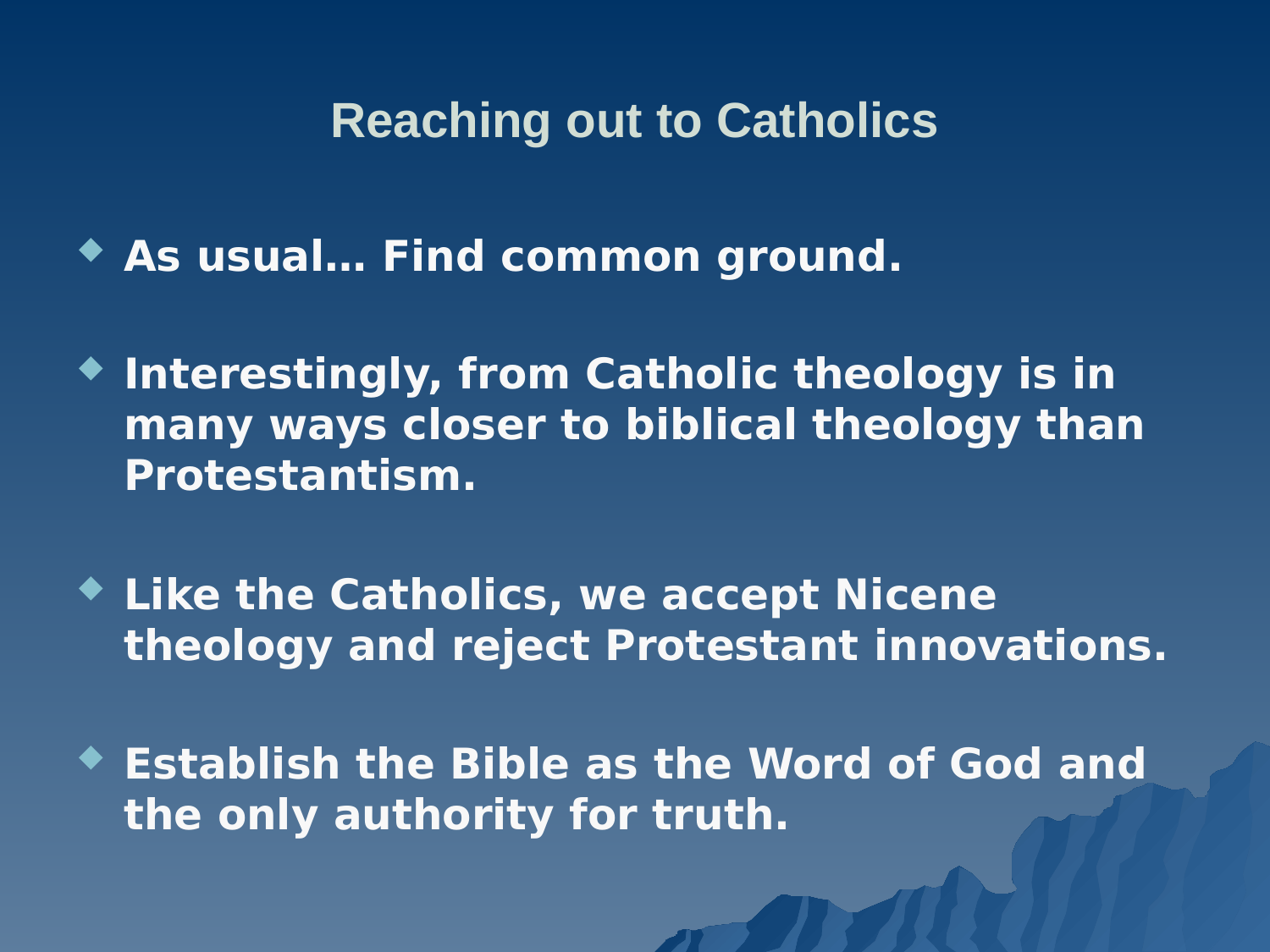

# Reaching out to Catholics
As usual… Find common ground.

Interestingly, from Catholic theology is in many ways closer to biblical theology than Protestantism.

Like the Catholics, we accept Nicene theology and reject Protestant innovations.

Establish the Bible as the Word of God and the only authority for truth.